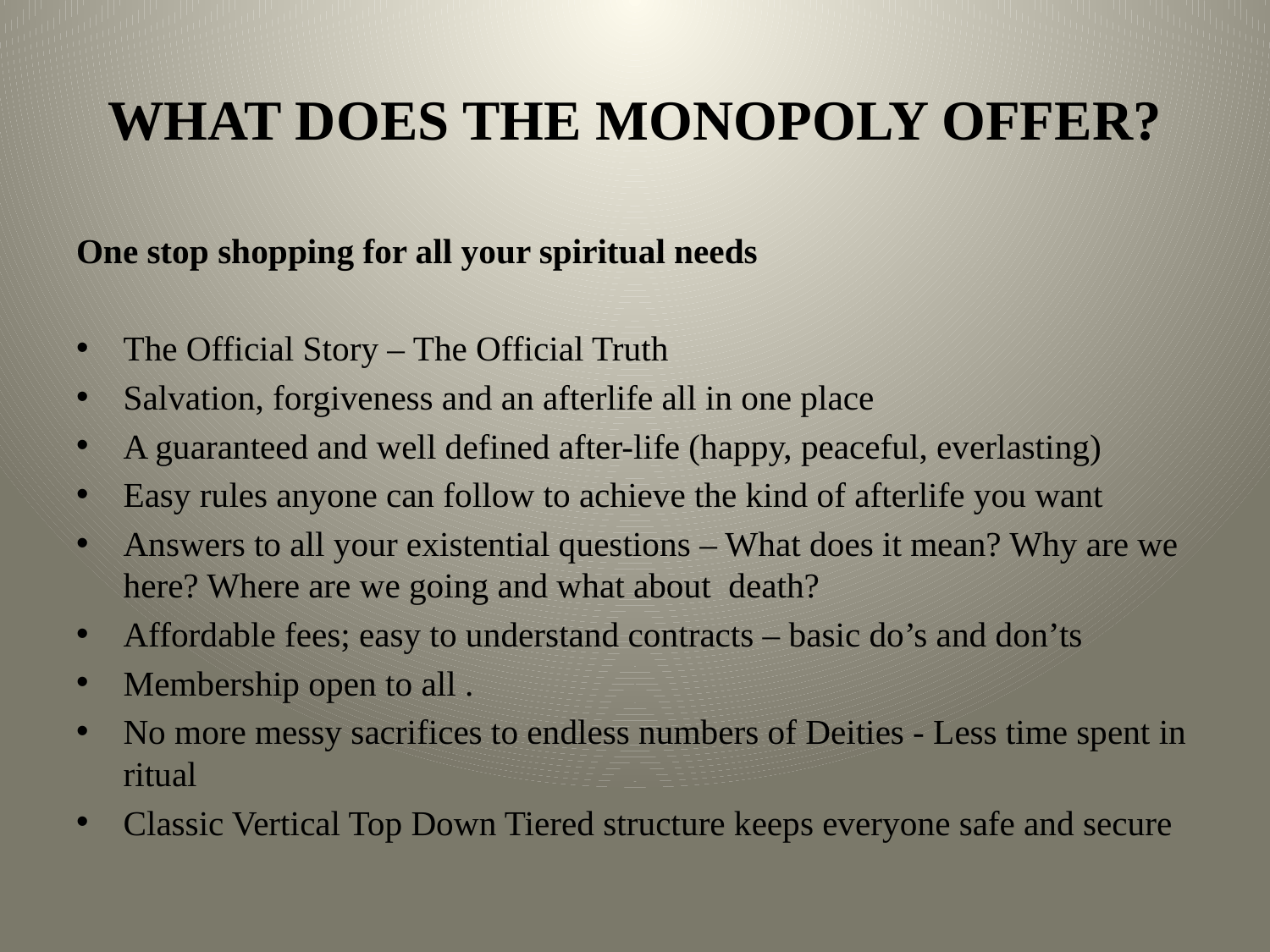

# What does the monopoly offer?
One stop shopping for all your spiritual needs

The Official Story – The Official Truth
Salvation, forgiveness and an afterlife all in one place
A guaranteed and well defined after-life (happy, peaceful, everlasting)
Easy rules anyone can follow to achieve the kind of afterlife you want
Answers to all your existential questions – What does it mean? Why are we here? Where are we going and what about  death?
Affordable fees; easy to understand contracts – basic do’s and don’ts
Membership open to all .
No more messy sacrifices to endless numbers of Deities - Less time spent in ritual
Classic Vertical Top Down Tiered structure keeps everyone safe and secure